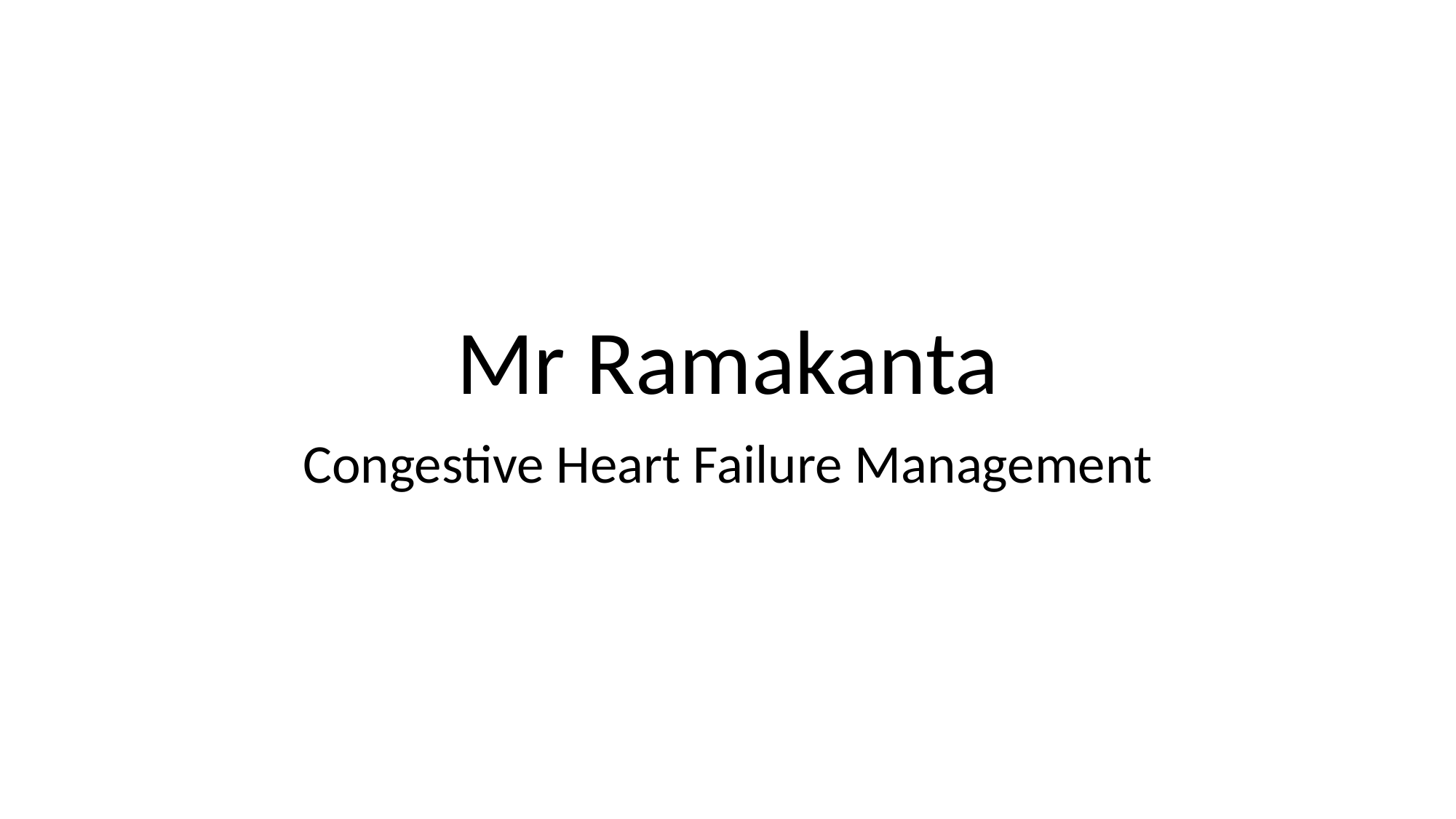

# Mr Ramakanta
Congestive Heart Failure Management